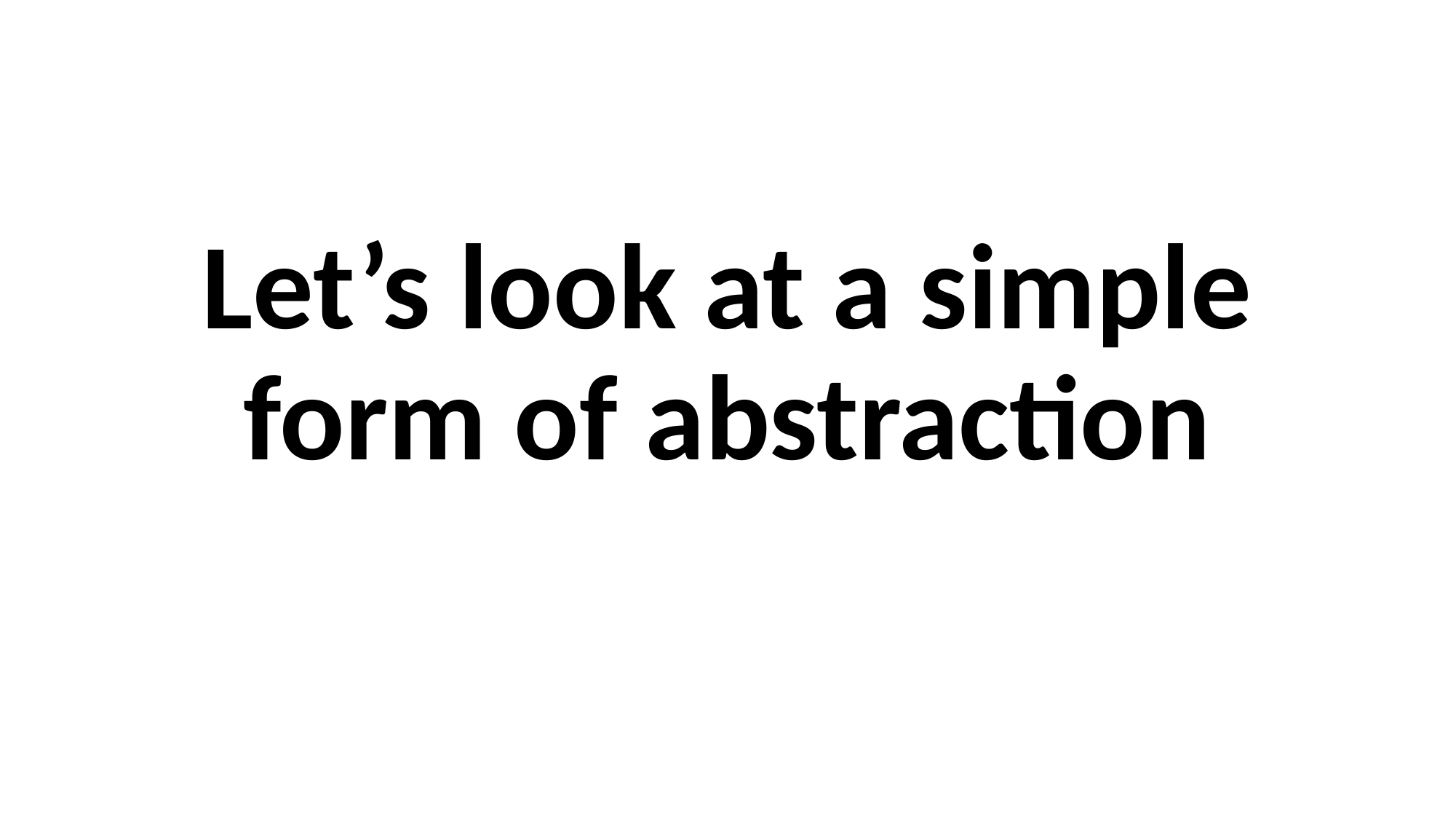

Let’s look at a simple form of abstraction